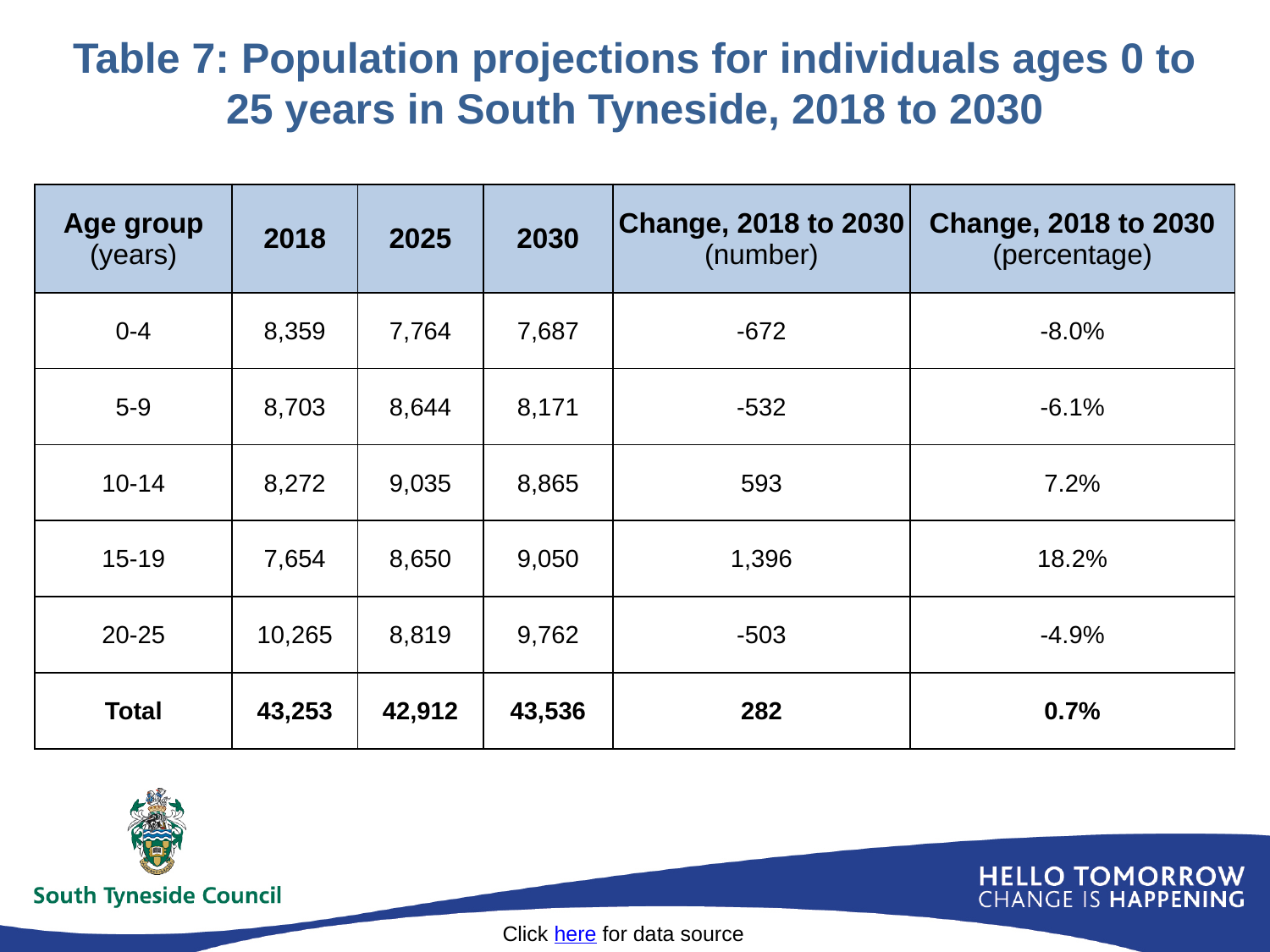

# Table 7: Population projections for individuals ages 0 to 25 years in South Tyneside, 2018 to 2030
| Age group (years) | 2018 | 2025 | 2030 | Change, 2018 to 2030 (number) | Change, 2018 to 2030 (percentage) |
| --- | --- | --- | --- | --- | --- |
| 0-4 | 8,359 | 7,764 | 7,687 | -672 | -8.0% |
| 5-9 | 8,703 | 8,644 | 8,171 | -532 | -6.1% |
| 10-14 | 8,272 | 9,035 | 8,865 | 593 | 7.2% |
| 15-19 | 7,654 | 8,650 | 9,050 | 1,396 | 18.2% |
| 20-25 | 10,265 | 8,819 | 9,762 | -503 | -4.9% |
| Total | 43,253 | 42,912 | 43,536 | 282 | 0.7% |
Click here for data source